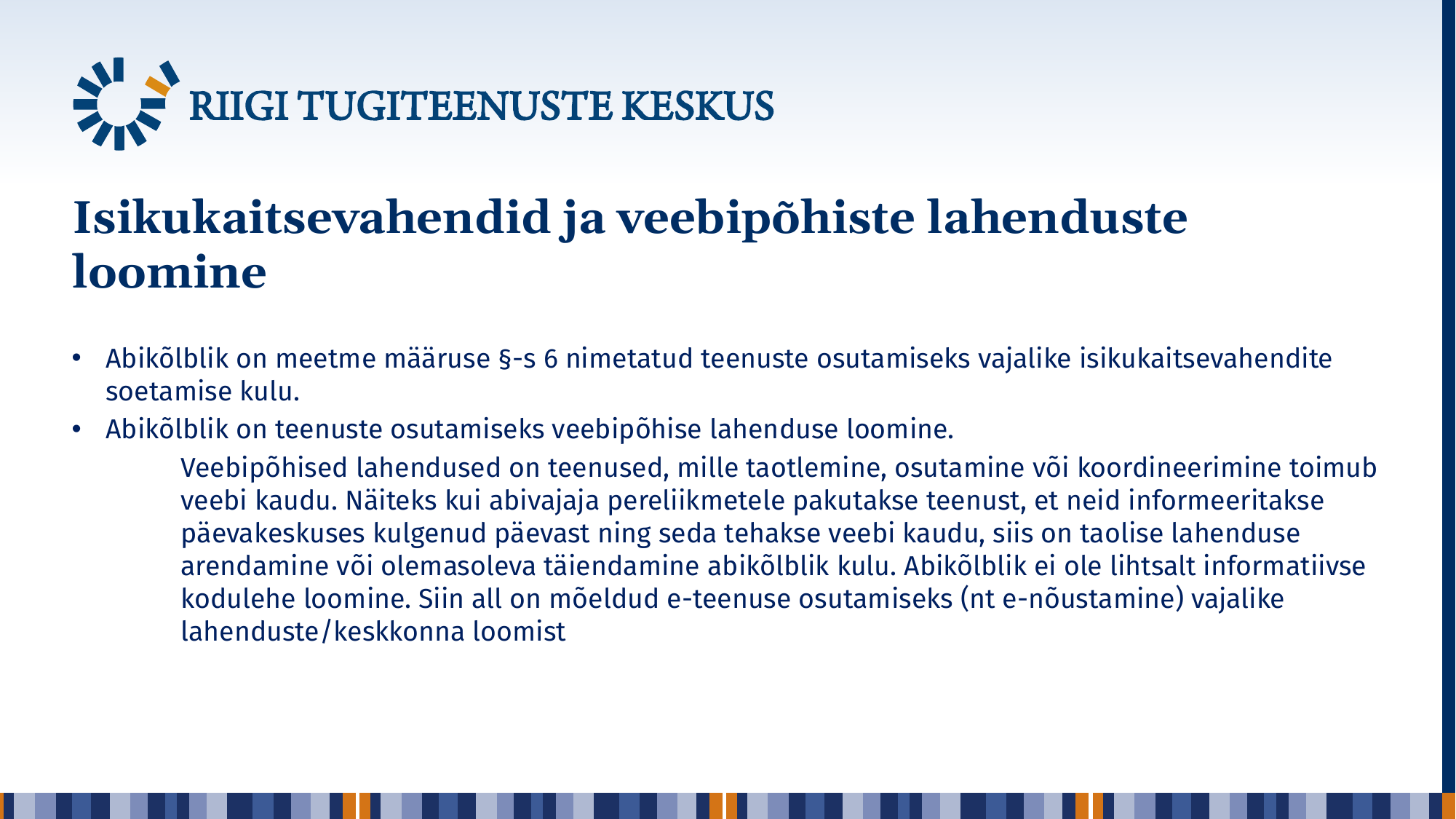

# Isikukaitsevahendid ja veebipõhiste lahenduste loomine
Abikõlblik on meetme määruse §-s 6 nimetatud teenuste osutamiseks vajalike isikukaitsevahendite soetamise kulu.
Abikõlblik on teenuste osutamiseks veebipõhise lahenduse loomine.
	Veebipõhised lahendused on teenused, mille taotlemine, osutamine või koordineerimine toimub 	veebi kaudu. Näiteks kui abivajaja pereliikmetele pakutakse teenust, et neid informeeritakse 	päevakeskuses kulgenud päevast ning seda tehakse veebi kaudu, siis on taolise lahenduse 	arendamine või olemasoleva täiendamine abikõlblik kulu. Abikõlblik ei ole lihtsalt informatiivse 	kodulehe loomine. Siin all on mõeldud e-teenuse osutamiseks (nt e-nõustamine) vajalike 	lahenduste/keskkonna loomist